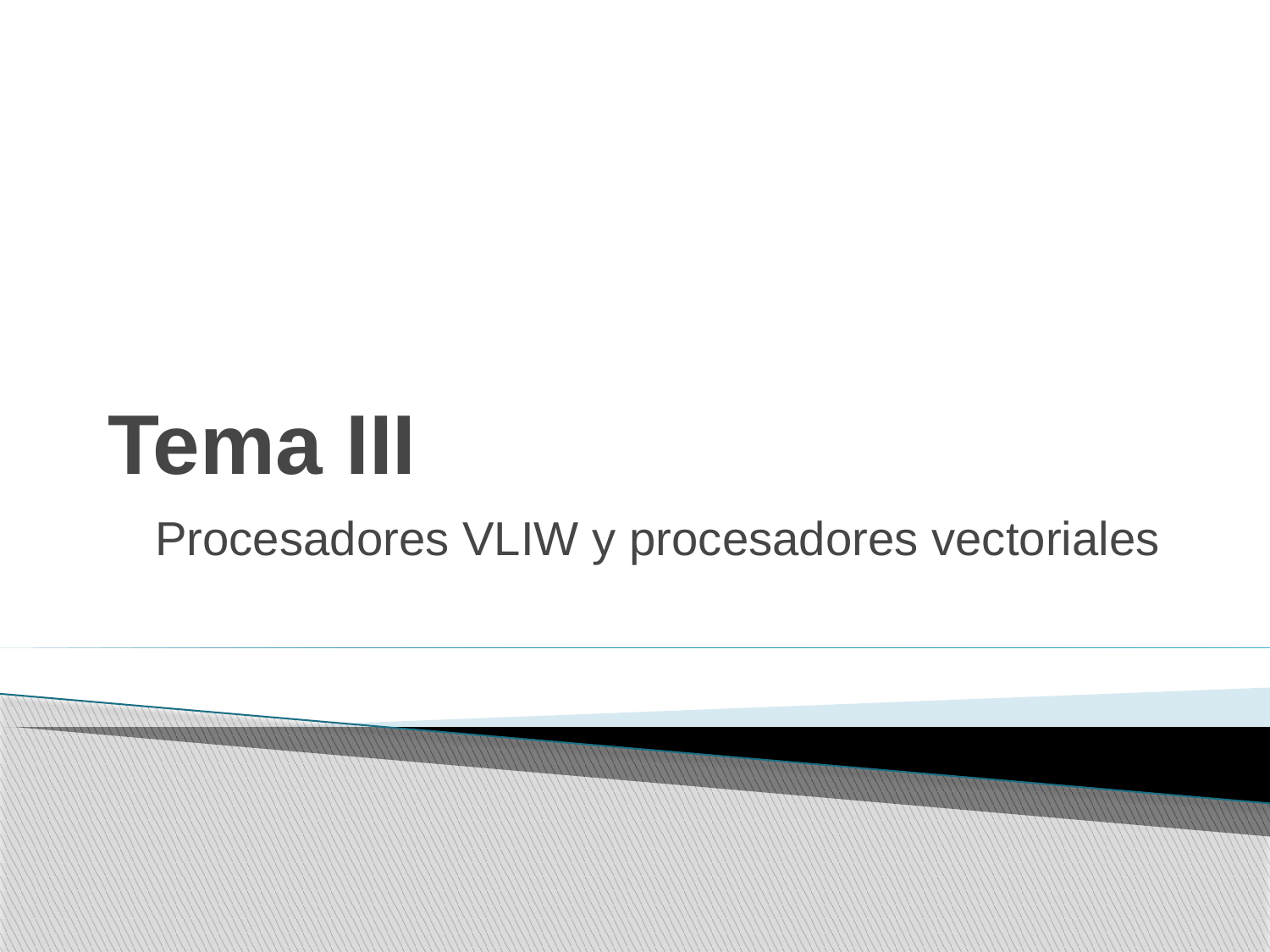

# Tema III
Procesadores VLIW y procesadores vectoriales